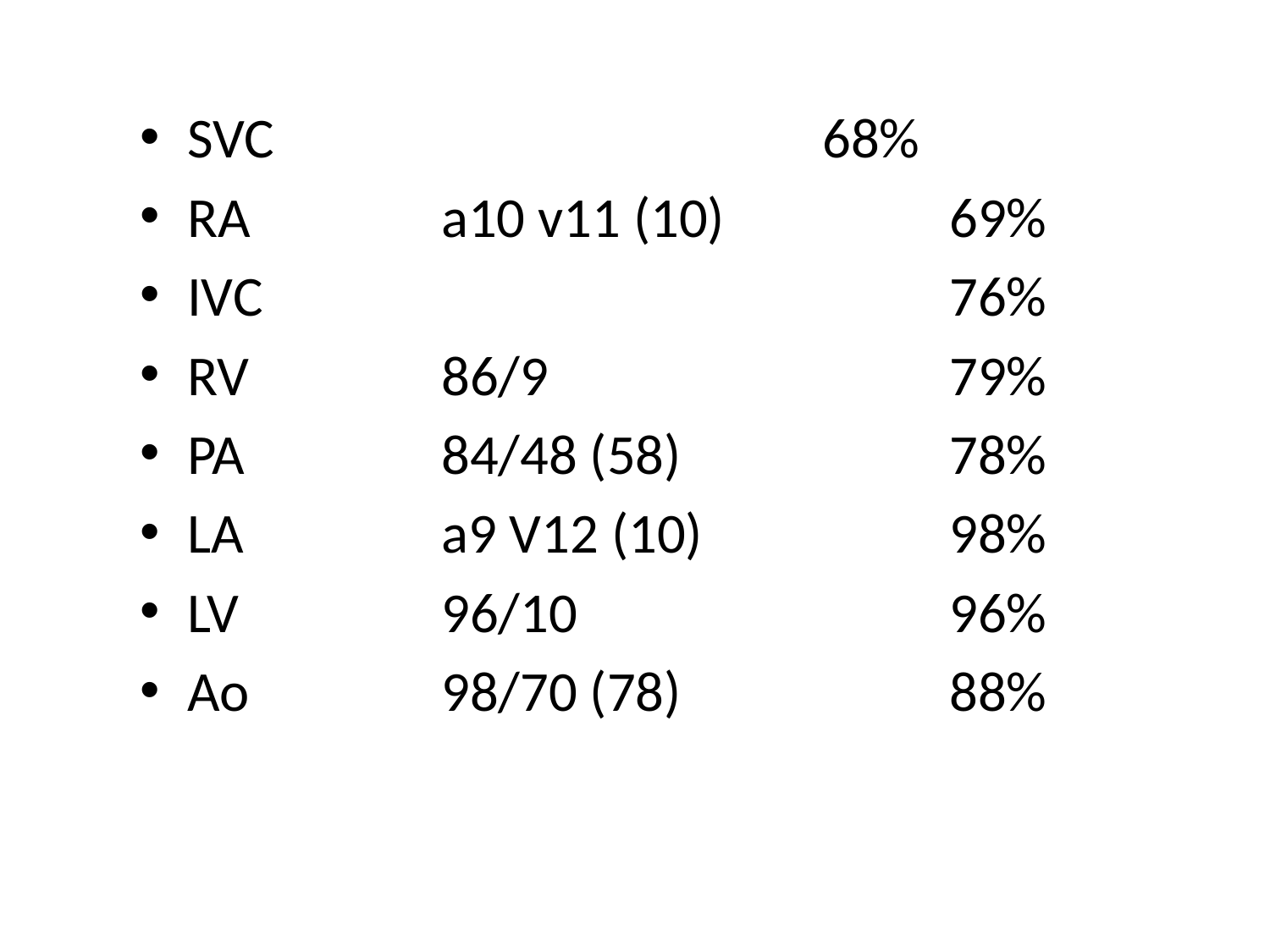

SVC					68%
RA		a10 v11 (10)		69%
IVC						76%
RV		86/9				79%
PA		84/48 (58)			78%
LA		a9 V12 (10)		98%
LV		96/10			96%
Ao		98/70 (78)			88%